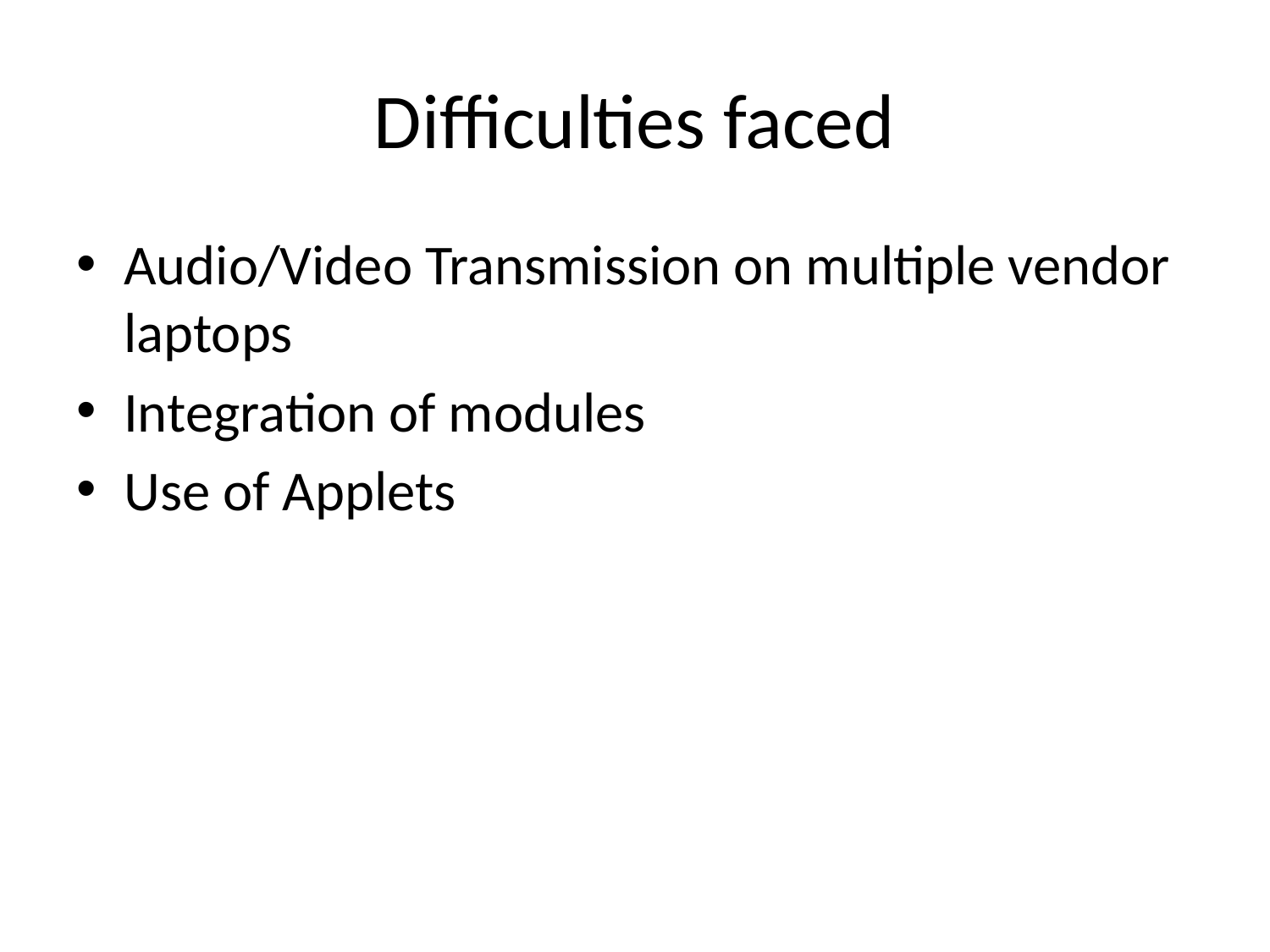

# Difficulties faced
Audio/Video Transmission on multiple vendor laptops
Integration of modules
Use of Applets